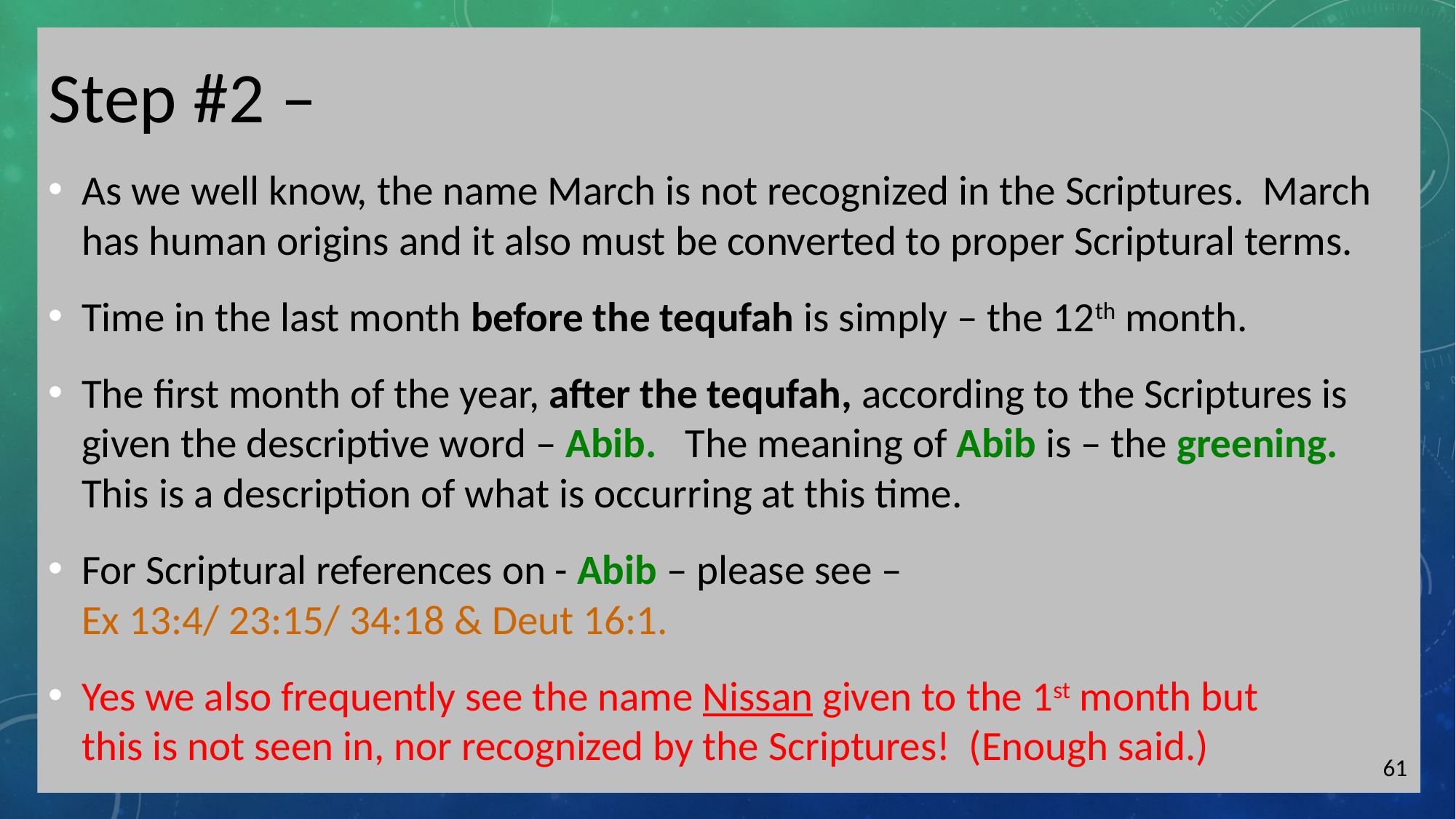

Step #2 –
As we well know, the name March is not recognized in the Scriptures.  March has human origins and it also must be converted to proper Scriptural terms.
Time in the last month before the tequfah is simply – the 12th month.
The first month of the year, after the tequfah, according to the Scriptures is given the descriptive word – Abib.   The meaning of Abib is – the greening.  This is a description of what is occurring at this time.
For Scriptural references on - Abib – please see –
							Ex 13:4/ 23:15/ 34:18 & Deut 16:1.
Yes we also frequently see the name Nissan given to the 1st month but
this is not seen in, nor recognized by the Scriptures!  (Enough said.)
61